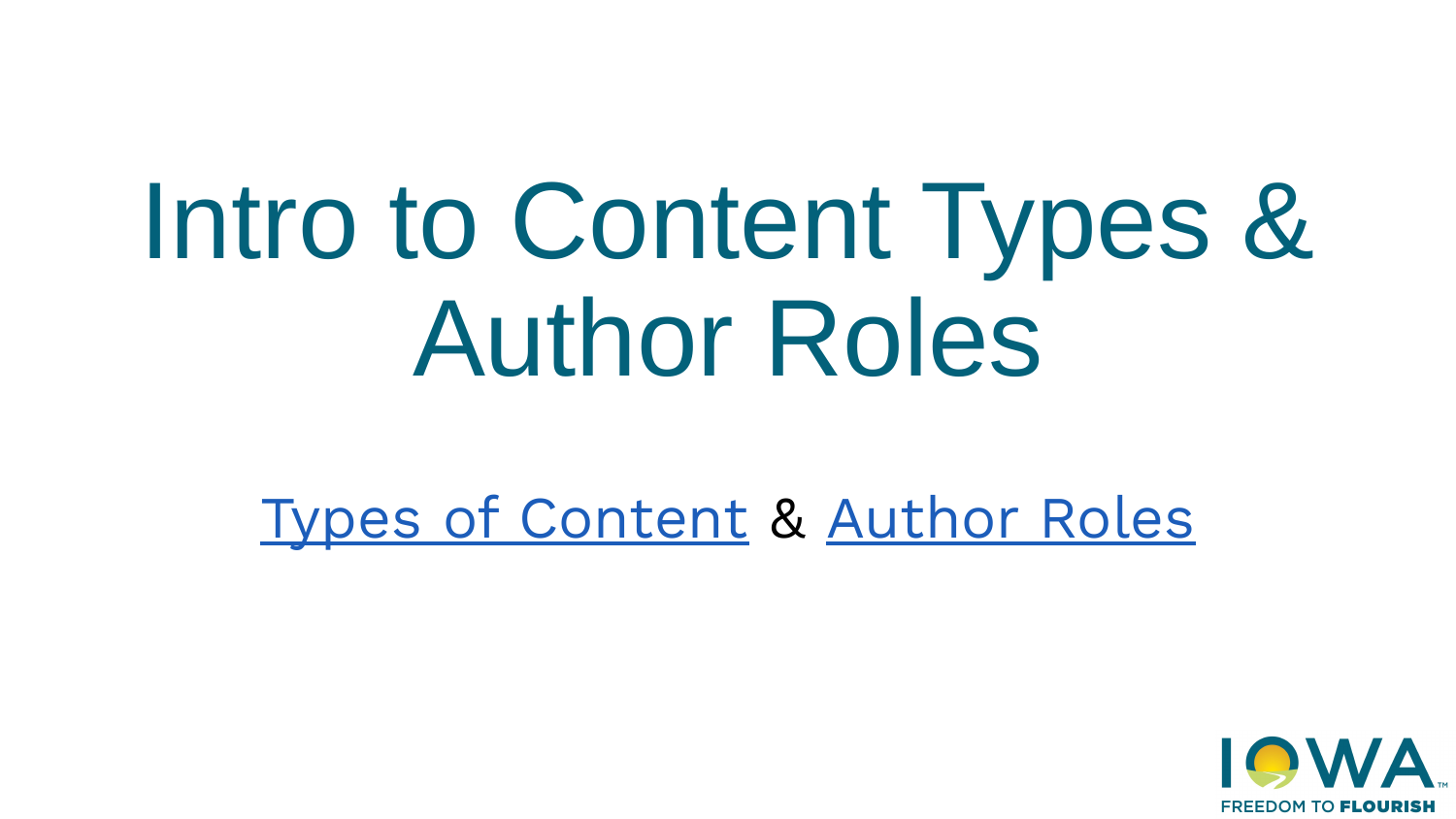

# Intro to Content Types & Author Roles
Types of Content & Author Roles